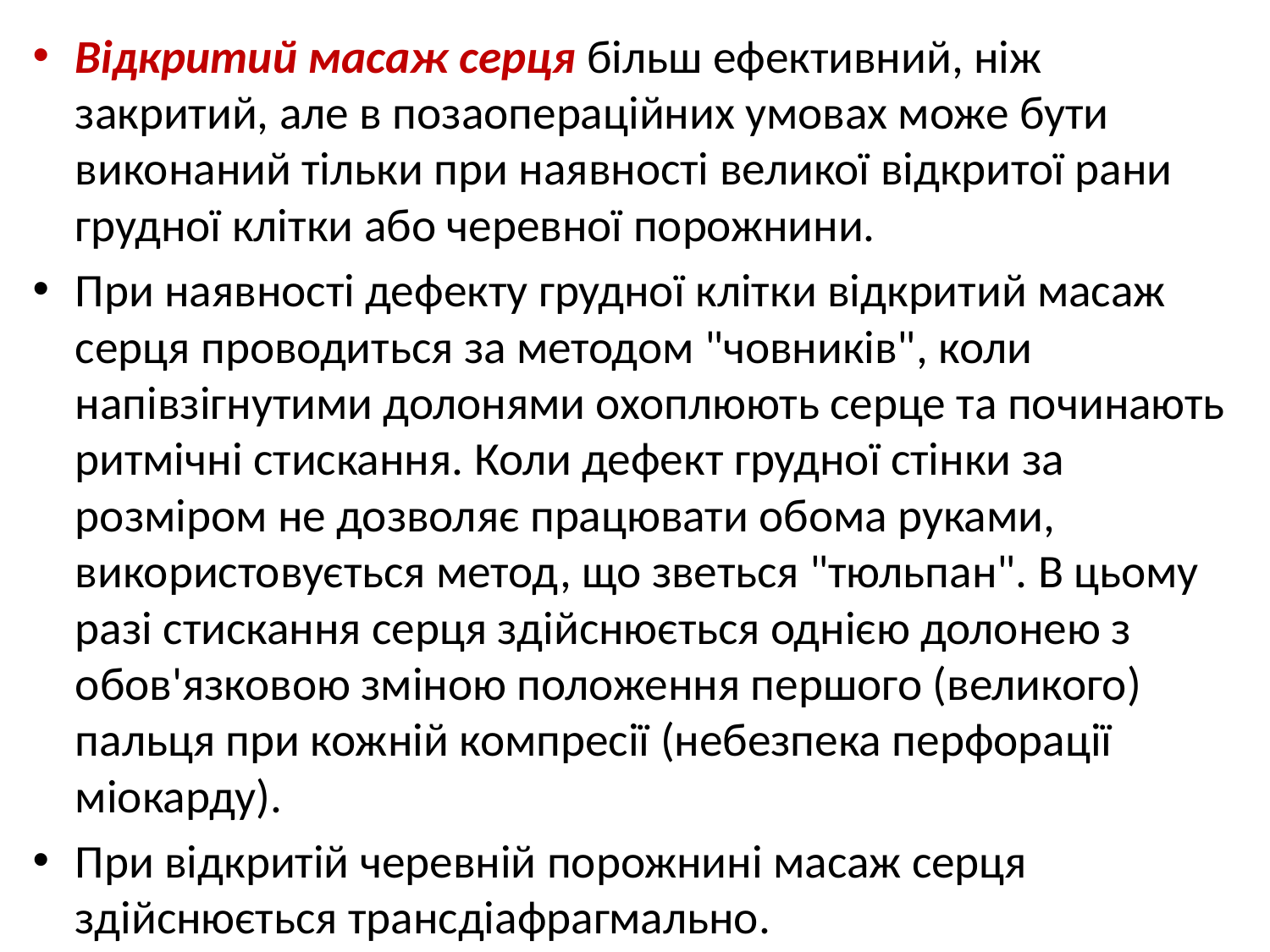

Відкритий масаж серця більш ефективний, ніж закритий, але в позаопераційних умовах може бути виконаний тільки при наявності великої відкритої рани грудної клітки або черевної порожнини.
При наявності дефекту грудної клітки відкритий масаж серця проводиться за методом "човників", коли напівзігнутими долонями охоплюють серце та починають ритмічні стискання. Коли дефект грудної стінки за розміром не дозволяє працювати обома руками, використовується метод, що зветься "тюльпан". В цьому разі стискання серця здійснюється однією долонею з обов'язковою зміною положення першого (великого) пальця при кожній компресії (небезпека перфорації міокарду).
При відкритій черевній порожнині масаж серця здійснюється трансдіафрагмально.